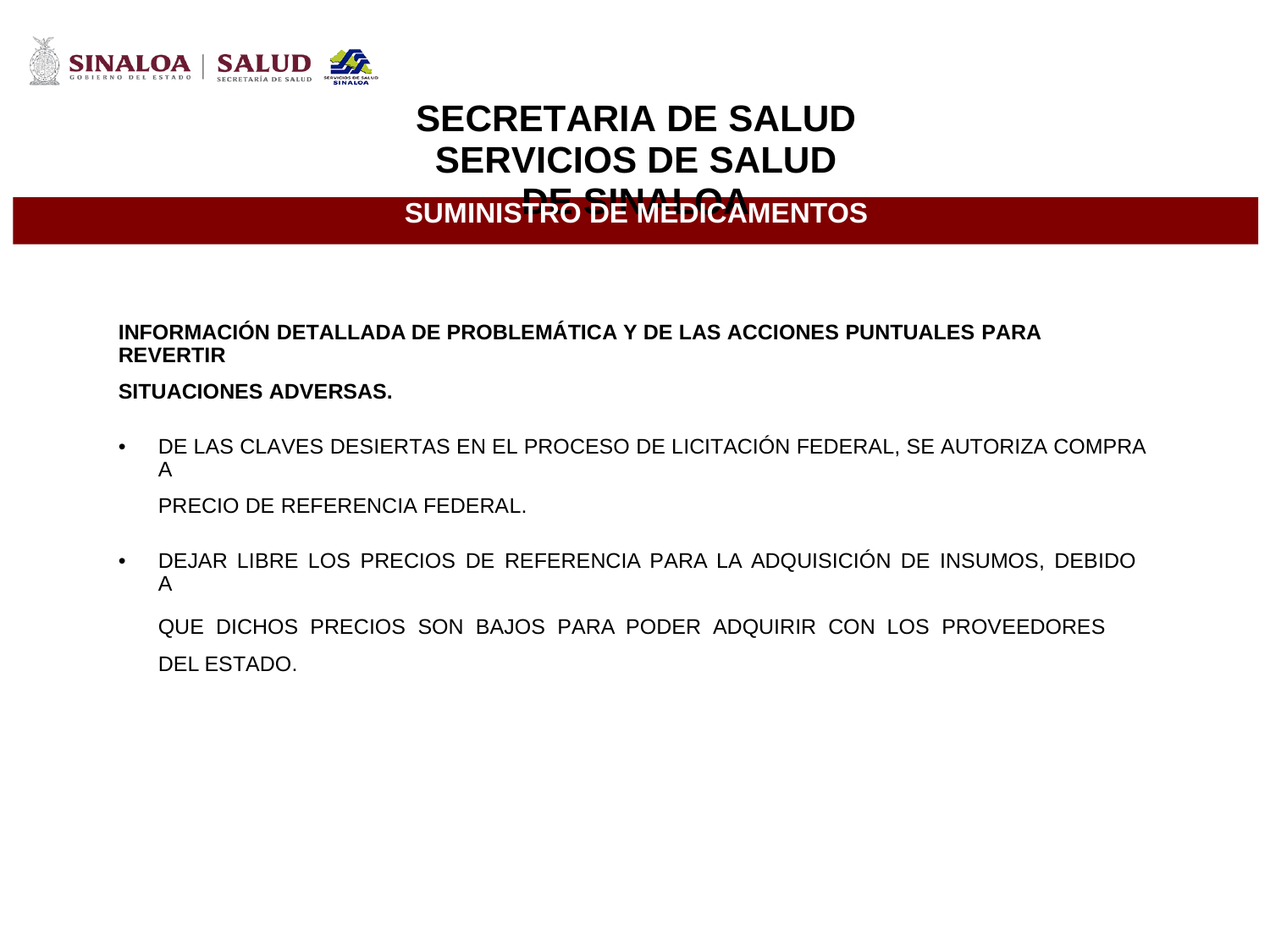

SECRETARIA DE SALUD
SERVICIOS DE SALUD DE SINALOA

SUMINISTRO DE MEDICAMENTOS
INFORMACIÓN DETALLADA DE PROBLEMÁTICA Y DE LAS ACCIONES PUNTUALES PARA REVERTIR
SITUACIONES ADVERSAS.
•
DE LAS CLAVES DESIERTAS EN EL PROCESO DE LICITACIÓN FEDERAL, SE AUTORIZA COMPRA A
PRECIO DE REFERENCIA FEDERAL.
•
DEJAR LIBRE LOS PRECIOS DE REFERENCIA PARA LA ADQUISICIÓN DE INSUMOS, DEBIDO A
QUE  DICHOS PRECIOS  SON  BAJOS  PARA PODER ADQUIRIR  CON LOS  PROVEEDORES  DEL ESTADO.